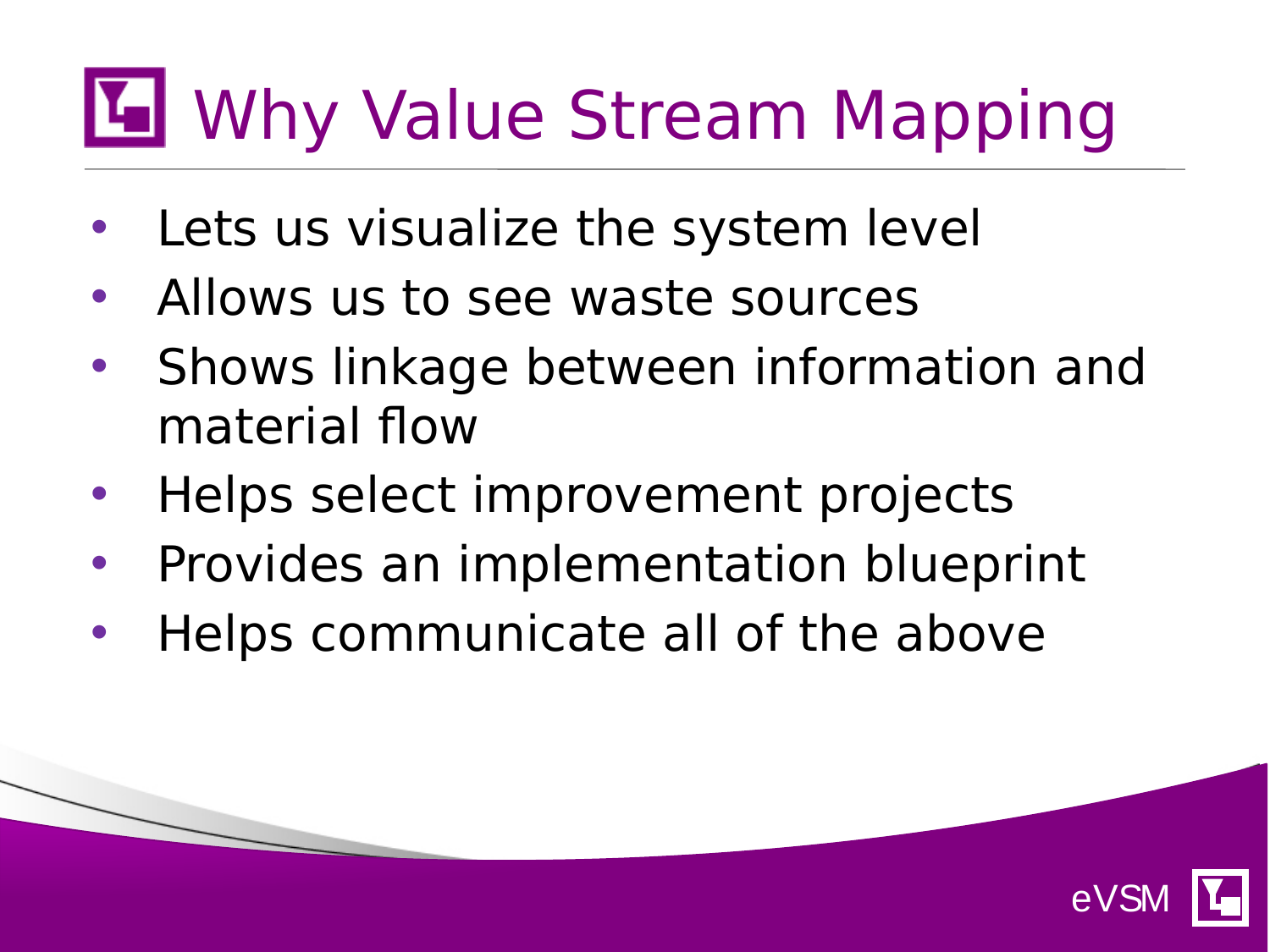

# Why Value Stream Mapping
Lets us visualize the system level
Allows us to see waste sources
Shows linkage between information and material flow
Helps select improvement projects
Provides an implementation blueprint
Helps communicate all of the above